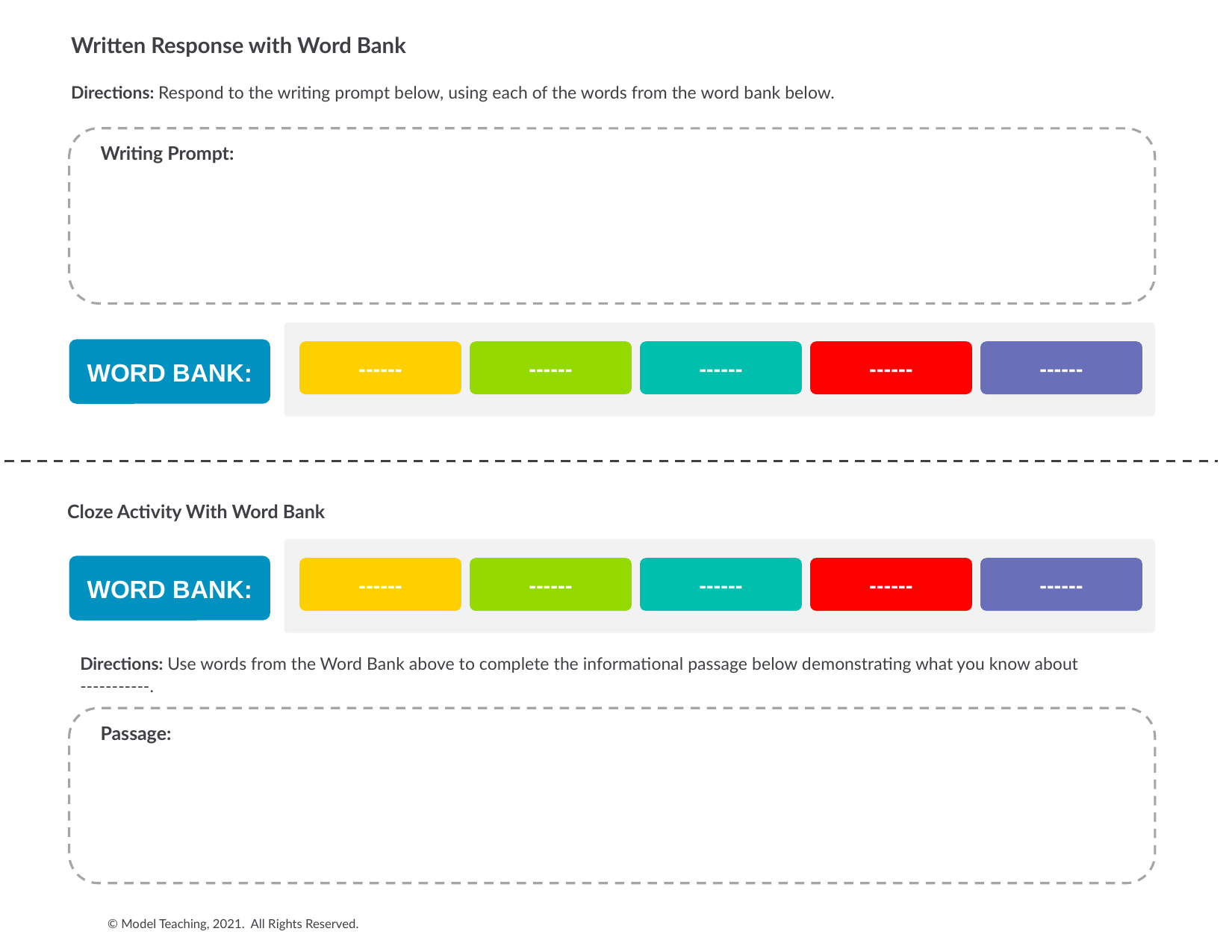

Written Response with Word Bank
Directions: Respond to the writing prompt below, using each of the words from the word bank below.

Writing Prompt:

------
------
------
------
------
WORD BANK:
Cloze Activity With Word Bank

------
------
------
------
------
WORD BANK:
Directions: Use words from the Word Bank above to complete the informational passage below demonstrating what you know about -----------.

Passage:
© Model Teaching, 2021.  All Rights Reserved.